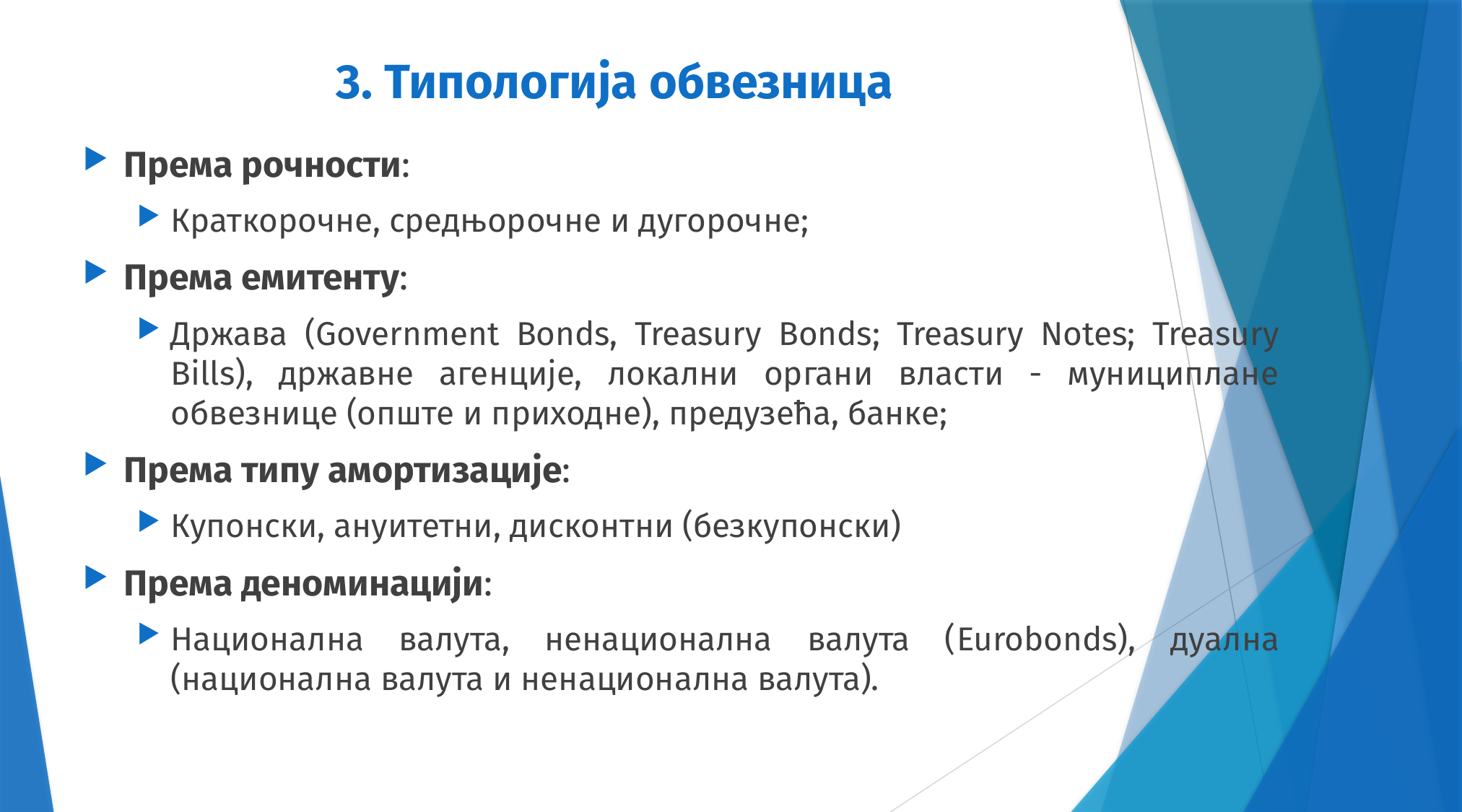

# 3. Типологија обвезницa
Према рочности:
Краткорочне, средњорочне и дугорочне;
Према емитенту:
Држава (Government Bonds, Treasury Bonds; Treasury Notes; Treasury Bills), државне агенције, локални органи власти - мунициплане обвезнице (опште и приходне), предузећа, банке;
Према типу амортизације:
Купонски, ануитетни, дисконтни (безкупонски)
Према деноминацији:
Национална валута, ненационална валута (Eurobonds), дуална (национална валута и ненационална валута).